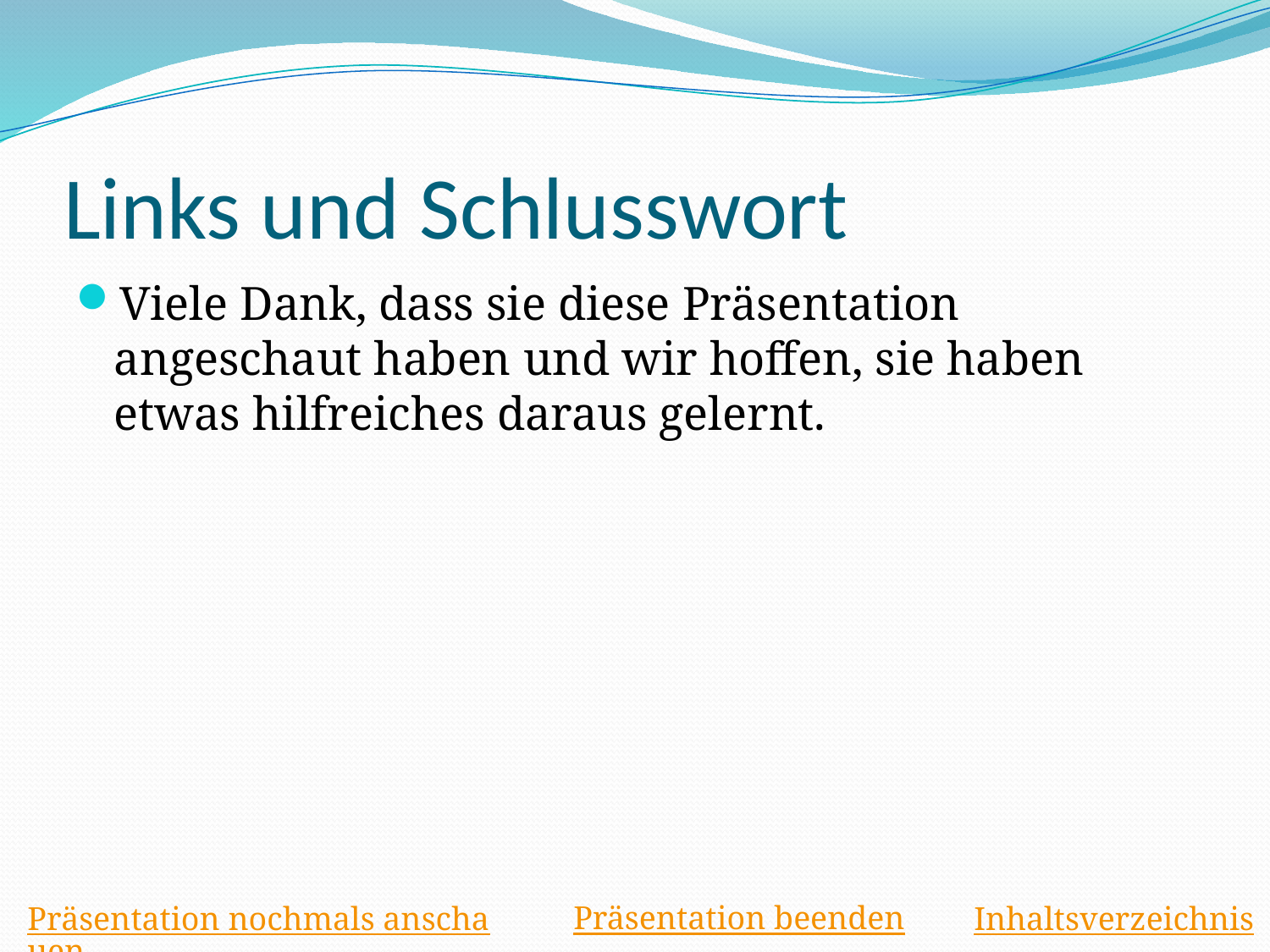

# Links und Schlusswort
Viele Dank, dass sie diese Präsentation angeschaut haben und wir hoffen, sie haben etwas hilfreiches daraus gelernt.
Präsentation beenden
Präsentation nochmals anschauen
Inhaltsverzeichnis